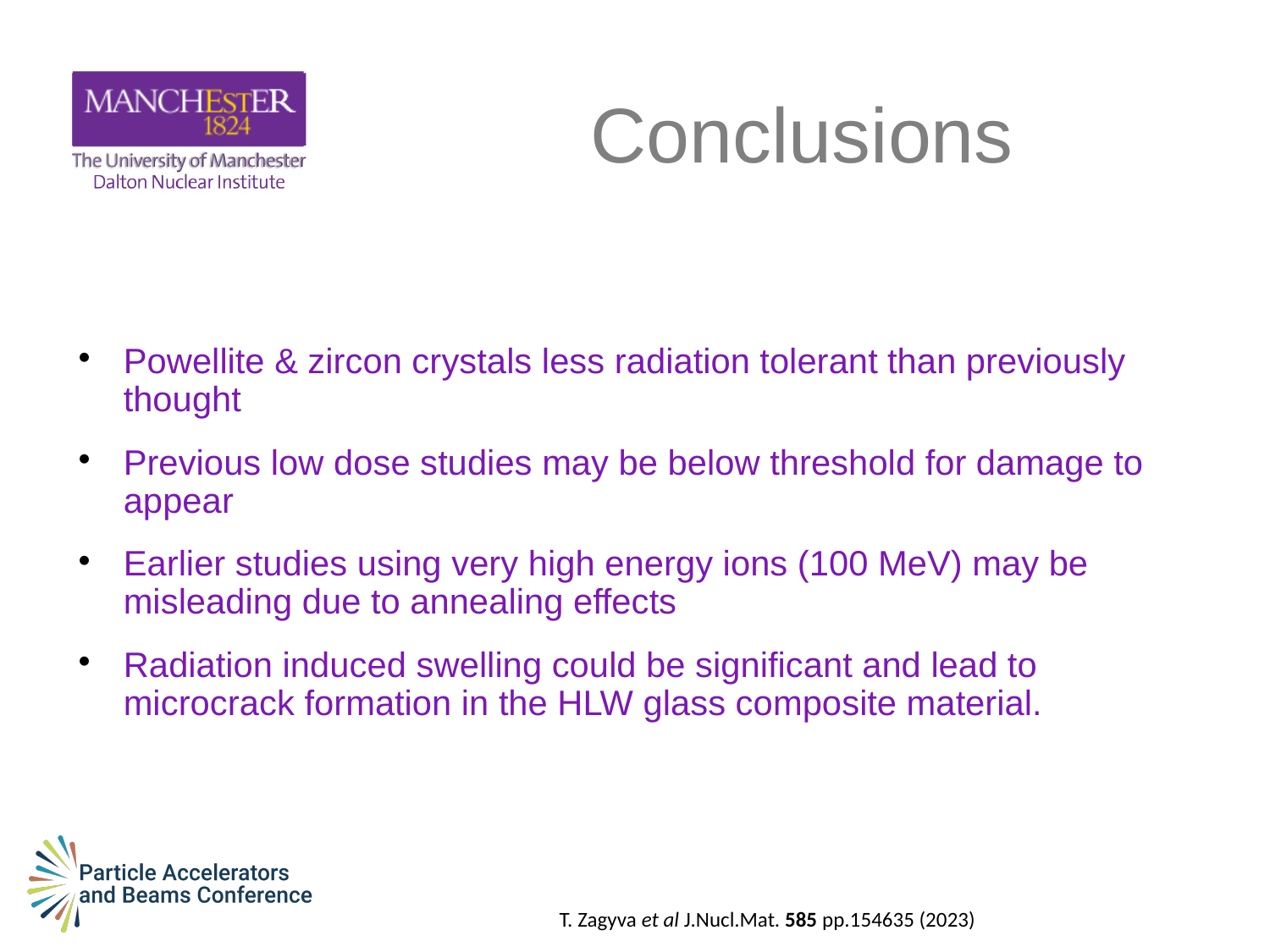

# Conclusions
Powellite & zircon crystals less radiation tolerant than previously thought
Previous low dose studies may be below threshold for damage to appear
Earlier studies using very high energy ions (100 MeV) may be misleading due to annealing effects
Radiation induced swelling could be significant and lead to microcrack formation in the HLW glass composite material.
T. Zagyva et al J.Nucl.Mat. 585 pp.154635 (2023)